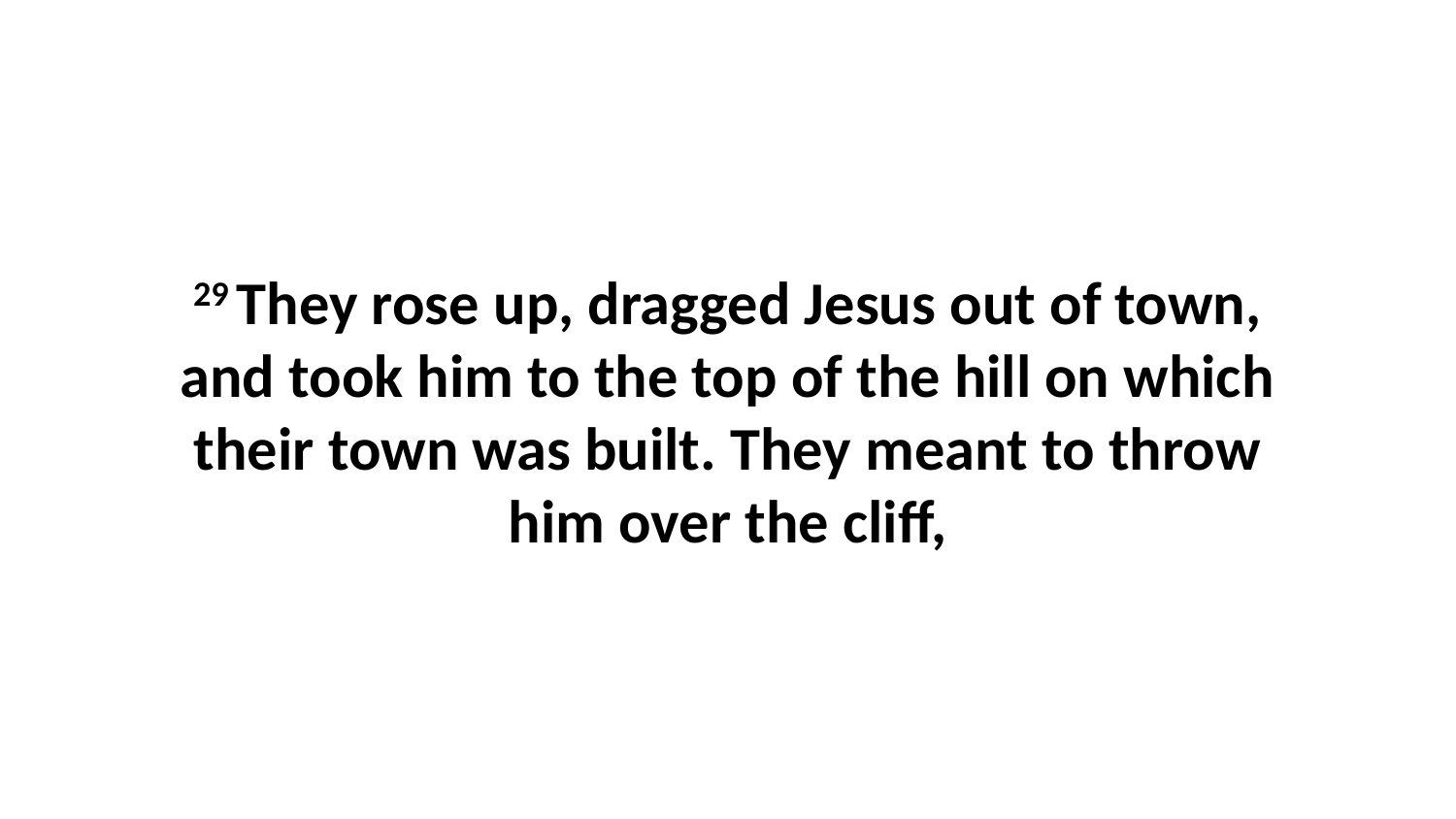

29 They rose up, dragged Jesus out of town, and took him to the top of the hill on which their town was built. They meant to throw him over the cliff,